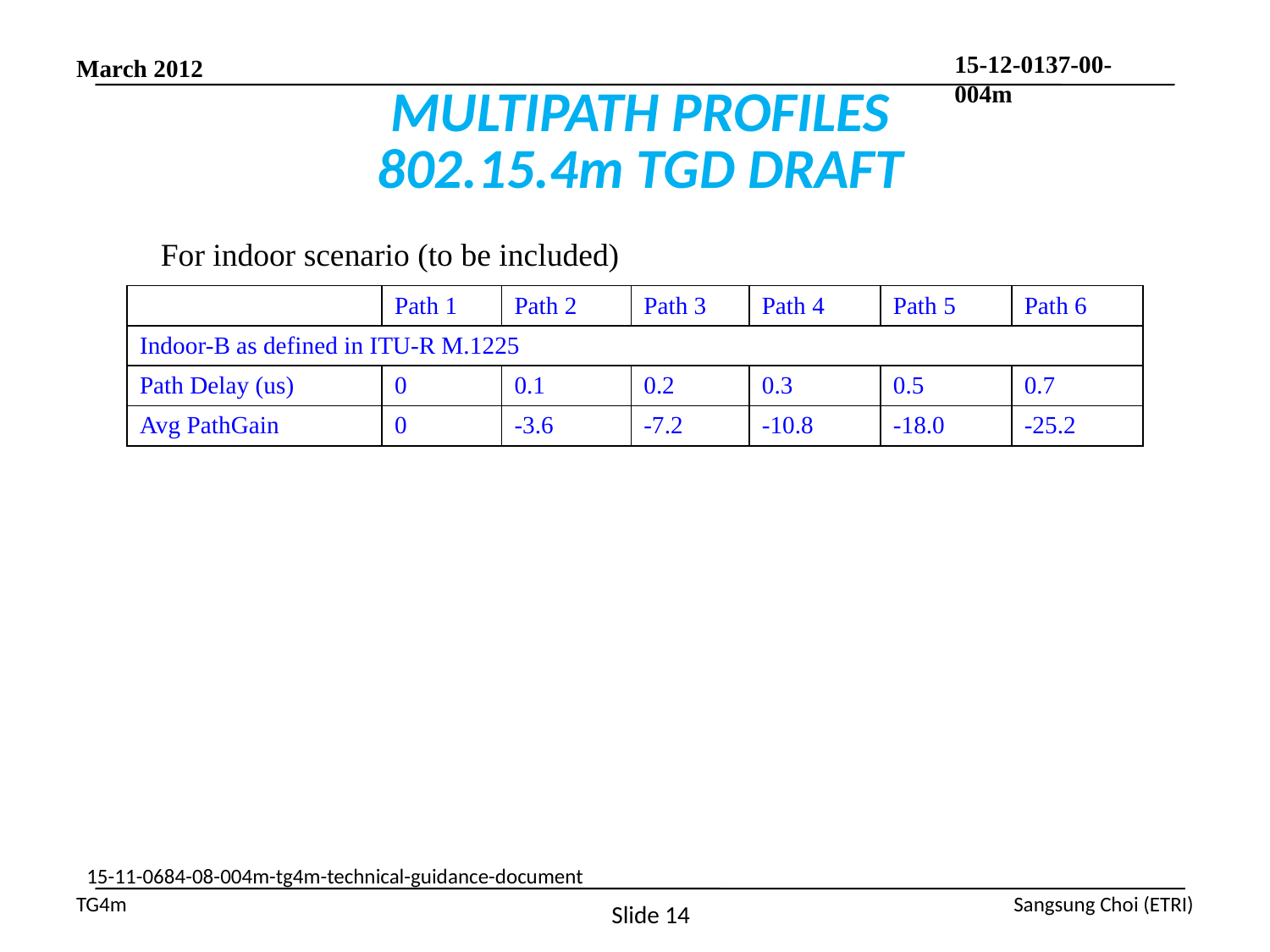

# MULTIPATH PROFILES 802.15.4m TGD DRAFT
For indoor scenario (to be included)
|  | Path 1 | Path 2 | Path 3 | Path 4 | Path 5 | Path 6 |
| --- | --- | --- | --- | --- | --- | --- |
| Indoor-B as defined in ITU-R M.1225 |  |  |  |  |  |  |
| Path Delay (us) | 0 | 0.1 | 0.2 | 0.3 | 0.5 | 0.7 |
| Avg PathGain | 0 | -3.6 | -7.2 | -10.8 | -18.0 | -25.2 |
15-11-0684-08-004m-tg4m-technical-guidance-document
Slide 14